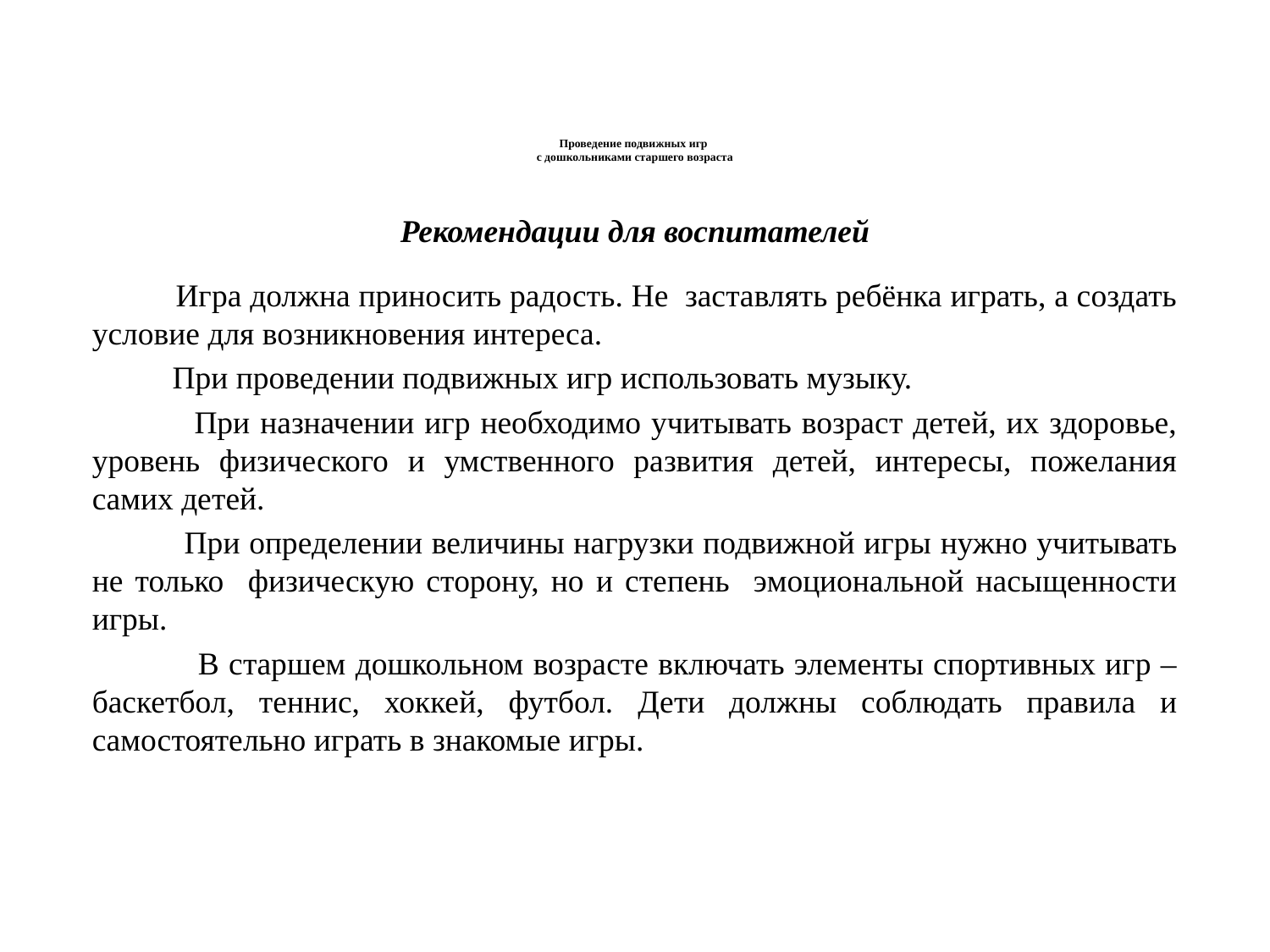

# Проведение подвижных игр с дошкольниками старшего возраста

Рекомендации для воспитателей

          Игра должна приносить радость. Не  заставлять ребёнка играть, а создать условие для возникновения интереса.
          При проведении подвижных игр использовать музыку.
          При назначении игр необходимо учитывать возраст детей, их здоровье, уровень физического и умственного развития детей, интересы, пожелания самих детей.
          При определении величины нагрузки подвижной игры нужно учитывать не только  физическую сторону, но и степень  эмоциональной насыщенности игры.
           В старшем дошкольном возрасте включать элементы спортивных игр – баскетбол, теннис, хоккей, футбол. Дети должны соблюдать правила и самостоятельно играть в знакомые игры.